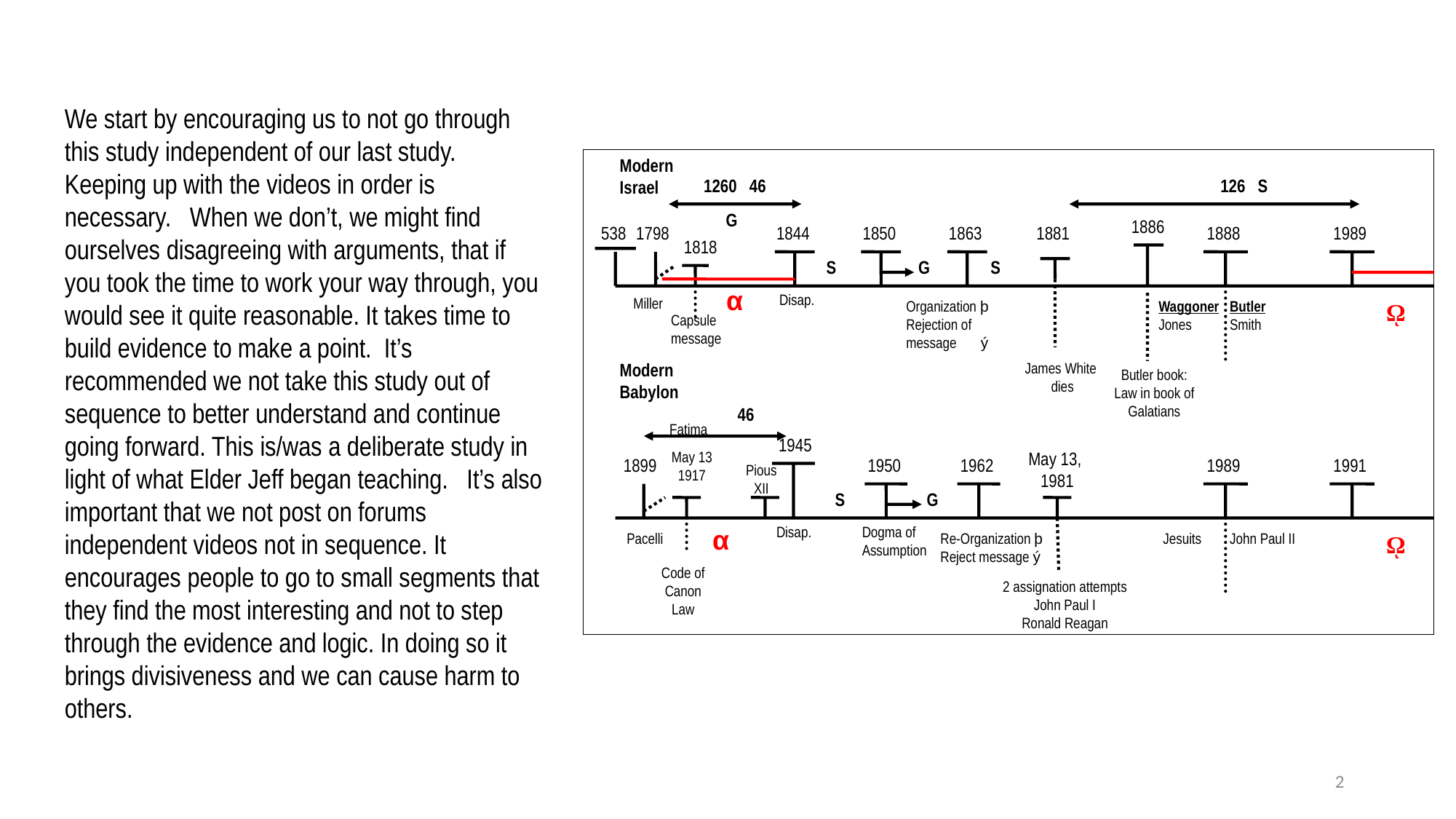

We start by encouraging us to not go through this study independent of our last study.  Keeping up with the videos in order is necessary.   When we don’t, we might find ourselves disagreeing with arguments, that if you took the time to work your way through, you would see it quite reasonable. It takes time to build evidence to make a point.  It’s recommended we not take this study out of sequence to better understand and continue going forward. This is/was a deliberate study in light of what Elder Jeff began teaching.   It’s also important that we not post on forums independent videos not in sequence. It encourages people to go to small segments that they find the most interesting and not to step through the evidence and logic. In doing so it brings divisiveness and we can cause harm to others.

Modern
Israel
1260   46
126   S

G

1886
538
1798
1844
1850
1863
1881
1888
1989
1818

S

G

S

α

Disap.

Miller
Organization þ
Rejection of  message       ý

Waggoner
Jones
Butler
Smith
ῼ
Capsule message
Modern
Babylon
James White
dies
Butler book:
Law in book of Galatians
46
Fatima
1945

May 13
1917
May 13,
1981
1899
1950
1962
1989
1991
Pious XII

S

G

α
Disap.
Dogma of Assumption

Pacelli
Re-Organization þ
Reject message ý
Jesuits
John Paul II
ῼ
Code of Canon Law
2 assignation attempts
John Paul I
Ronald Reagan
2